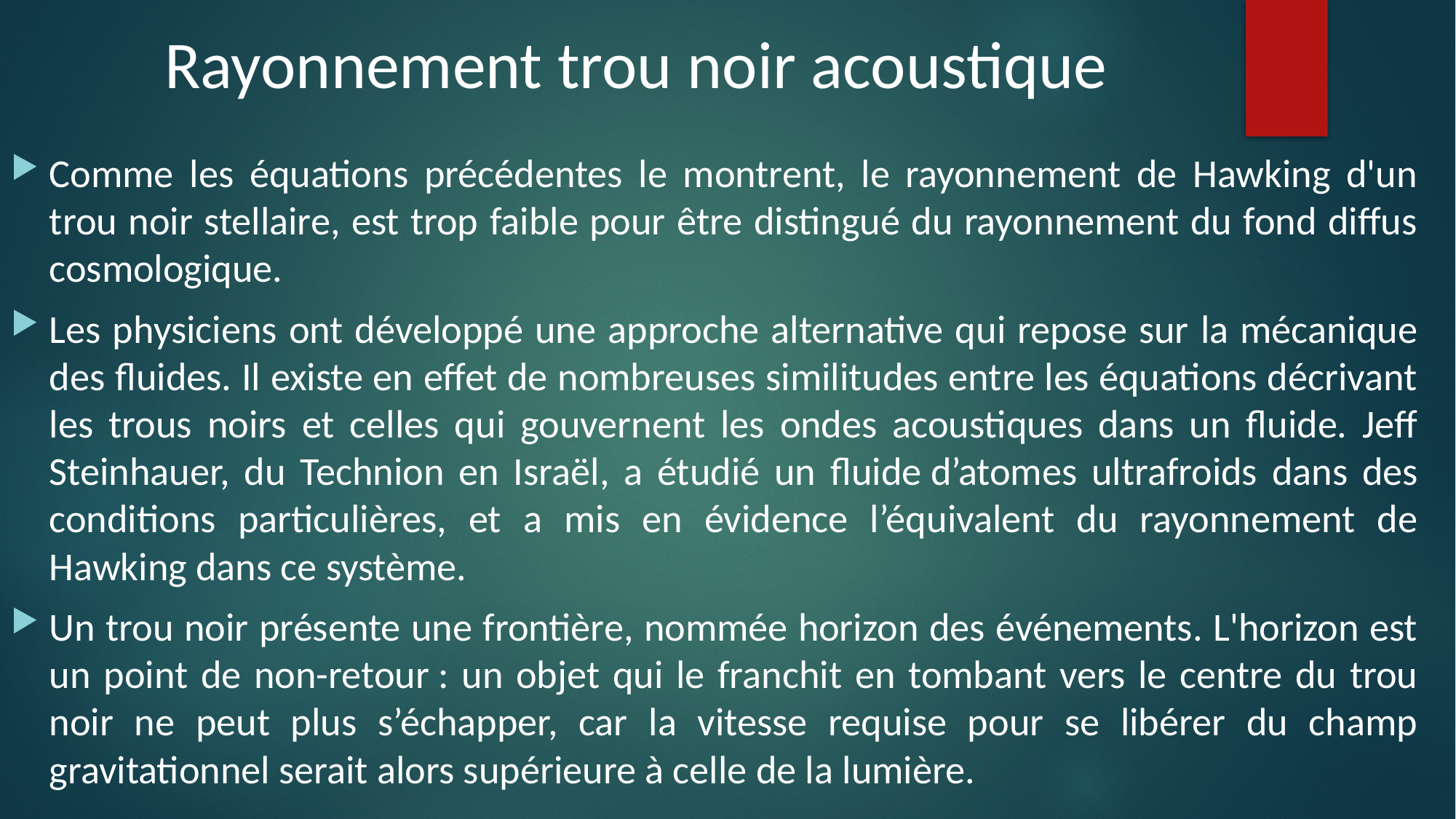

Rayonnement trou noir acoustique
Comme les équations précédentes le montrent, le rayonnement de Hawking d'un trou noir stellaire, est trop faible pour être distingué du rayonnement du fond diffus cosmologique.
Les physiciens ont développé une approche alternative qui repose sur la mécanique des fluides. Il existe en effet de nombreuses similitudes entre les équations décrivant les trous noirs et celles qui gouvernent les ondes acoustiques dans un fluide. Jeff Steinhauer, du Technion en Israël, a étudié un fluide d’atomes ultrafroids dans des conditions particulières, et a mis en évidence l’équivalent du rayonnement de Hawking dans ce système.
Un trou noir présente une frontière, nommée horizon des événements. L'horizon est un point de non-retour : un objet qui le franchit en tombant vers le centre du trou noir ne peut plus s’échapper, car la vitesse requise pour se libérer du champ gravitationnel serait alors supérieure à celle de la lumière.